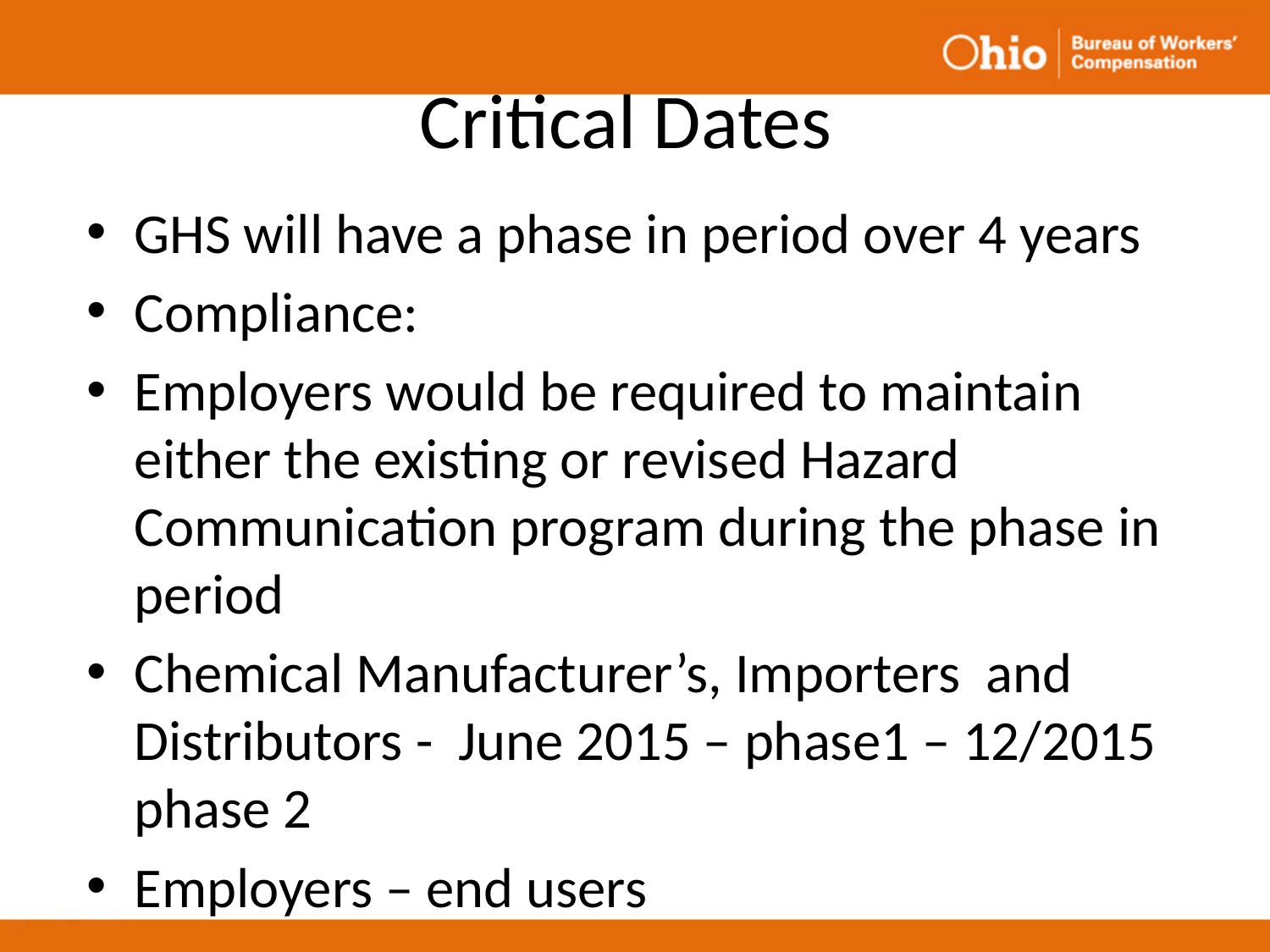

# Critical Dates
GHS will have a phase in period over 4 years
Compliance:
Employers would be required to maintain either the existing or revised Hazard Communication program during the phase in period
Chemical Manufacturer’s, Importers  and Distributors -  June 2015 – phase1 – 12/2015 phase 2
Employers – end users